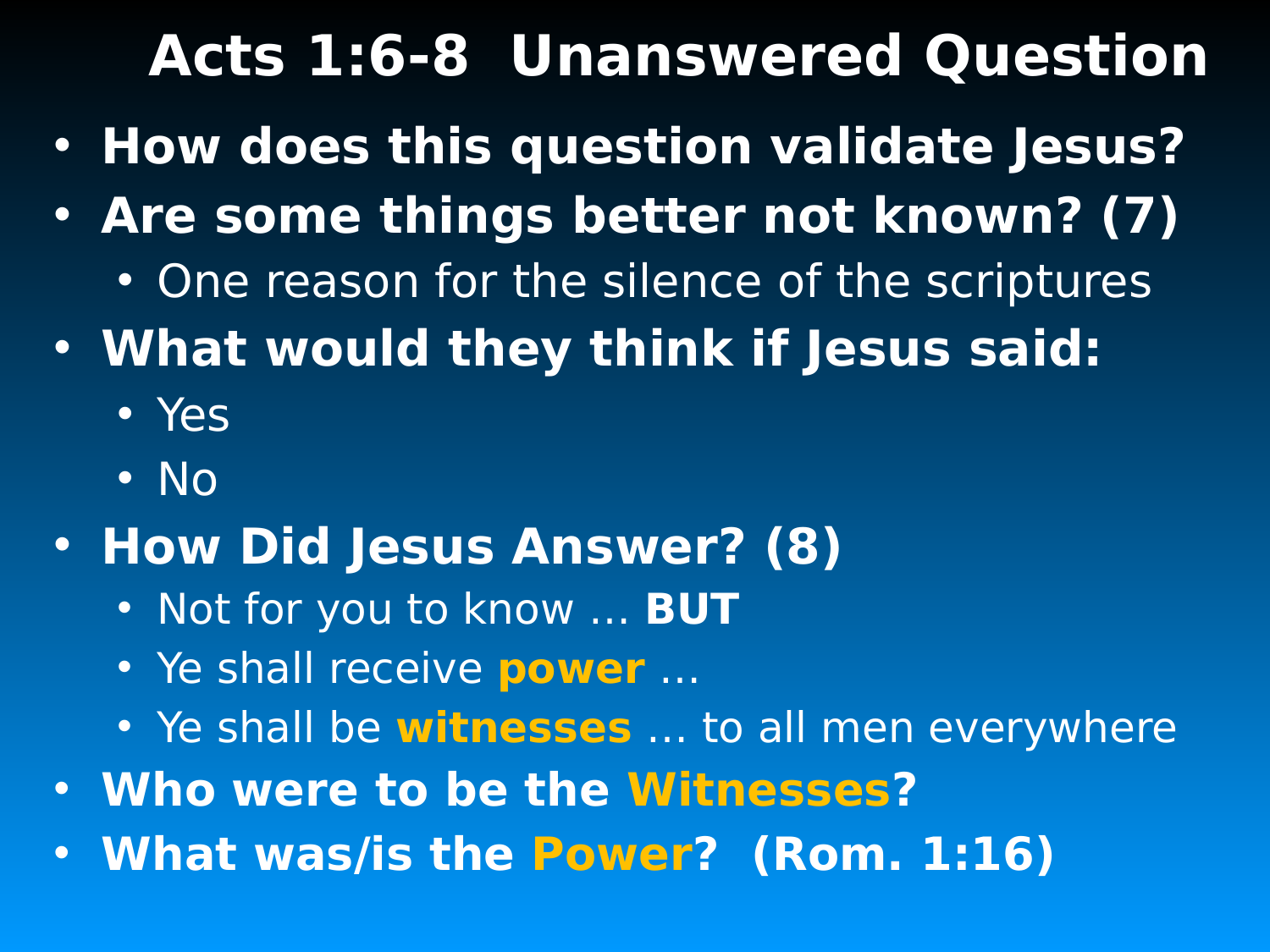

# Acts 1:6-8  Unanswered Question
How does this question validate Jesus?
Are some things better not known? (7)
One reason for the silence of the scriptures
What would they think if Jesus said:
Yes
No
How Did Jesus Answer? (8)
Not for you to know … BUT
Ye shall receive power …
Ye shall be witnesses … to all men everywhere
Who were to be the Witnesses?
What was/is the Power?  (Rom. 1:16)